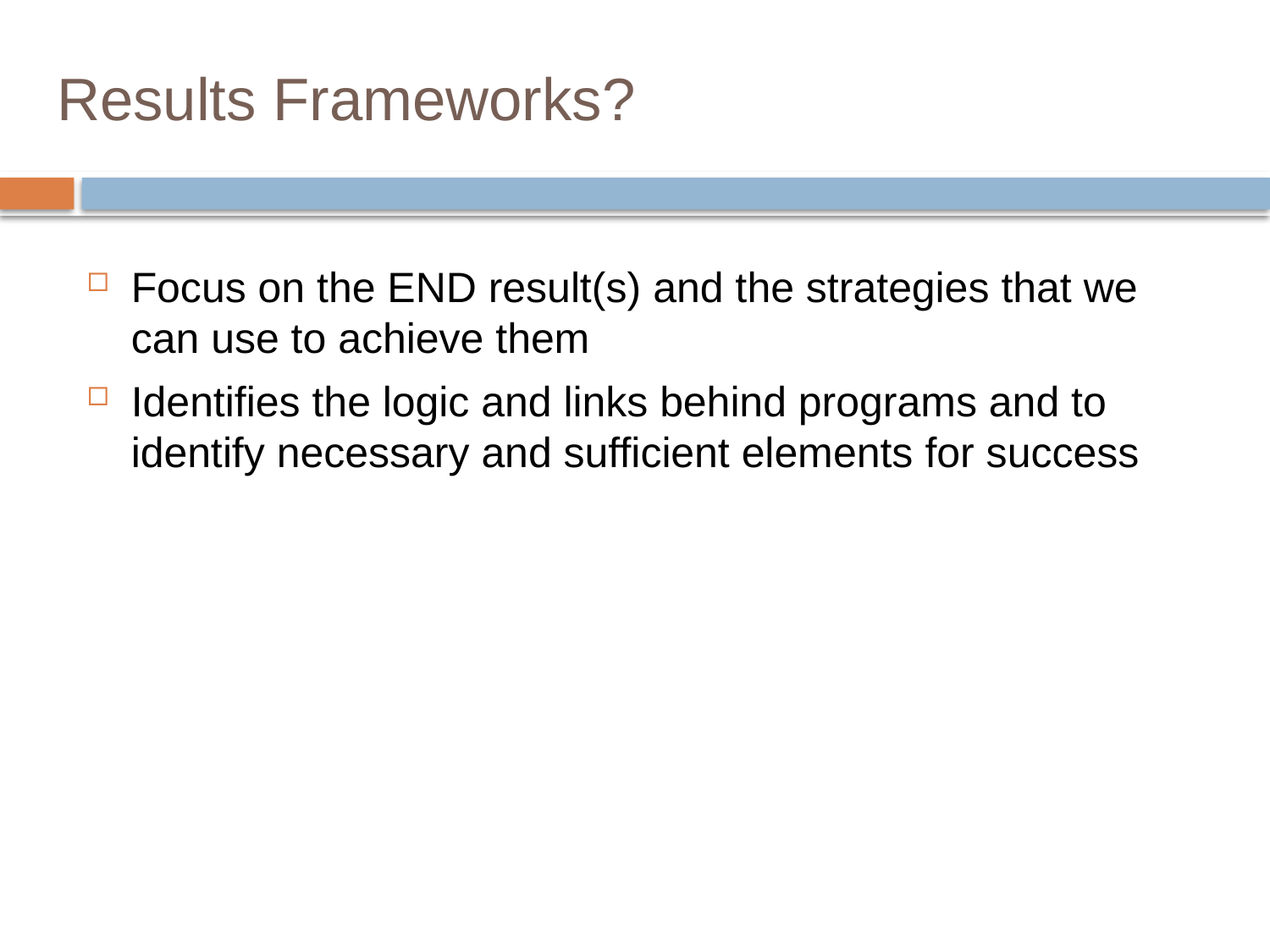

# Results Frameworks?
Focus on the END result(s) and the strategies that we can use to achieve them
Identifies the logic and links behind programs and to identify necessary and sufficient elements for success